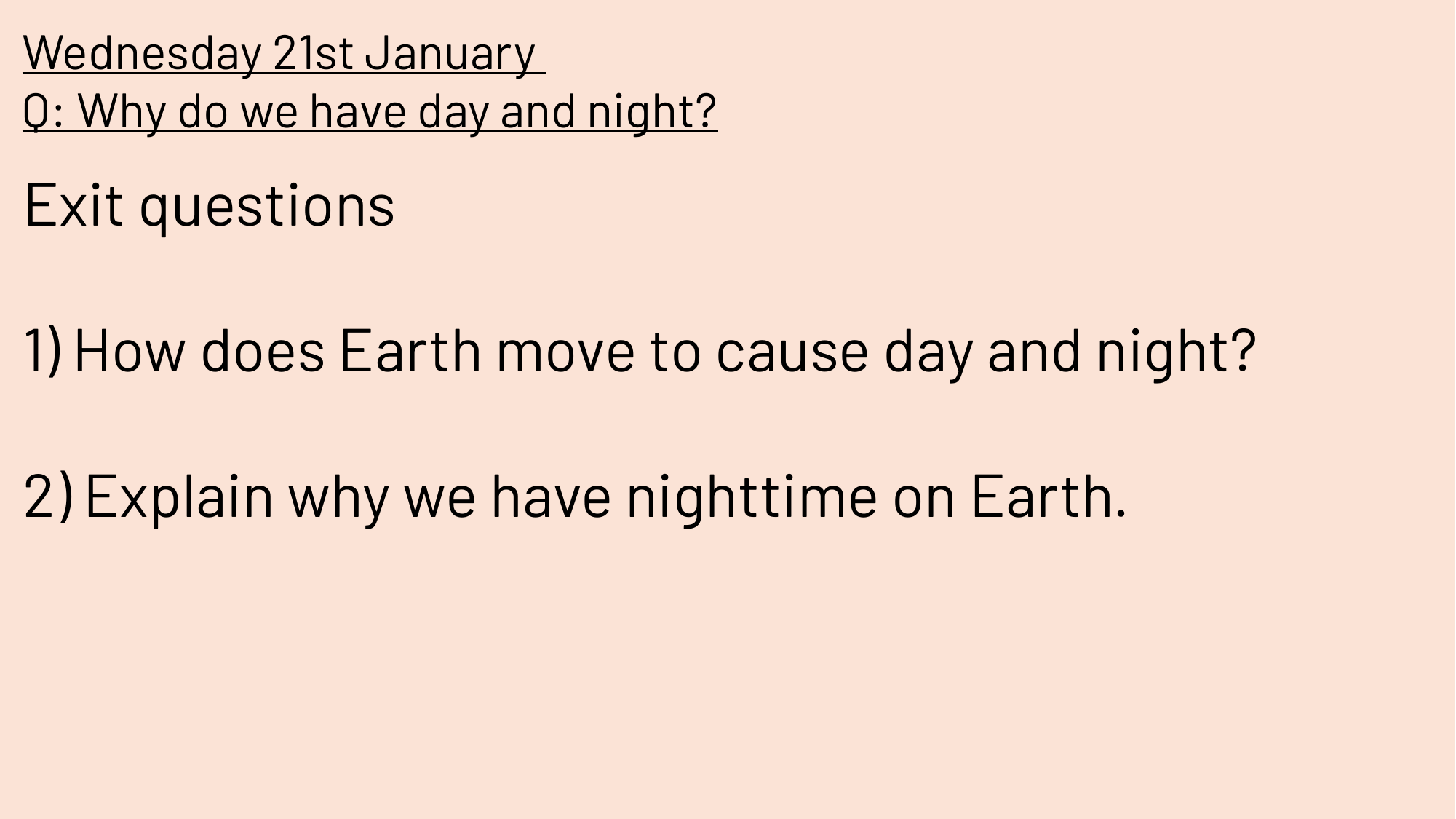

Wednesday 21st January
Q: Why do we have day and night?
Exit questions
1) How does Earth move to cause day and night?

2) Explain why we have nighttime on Earth.